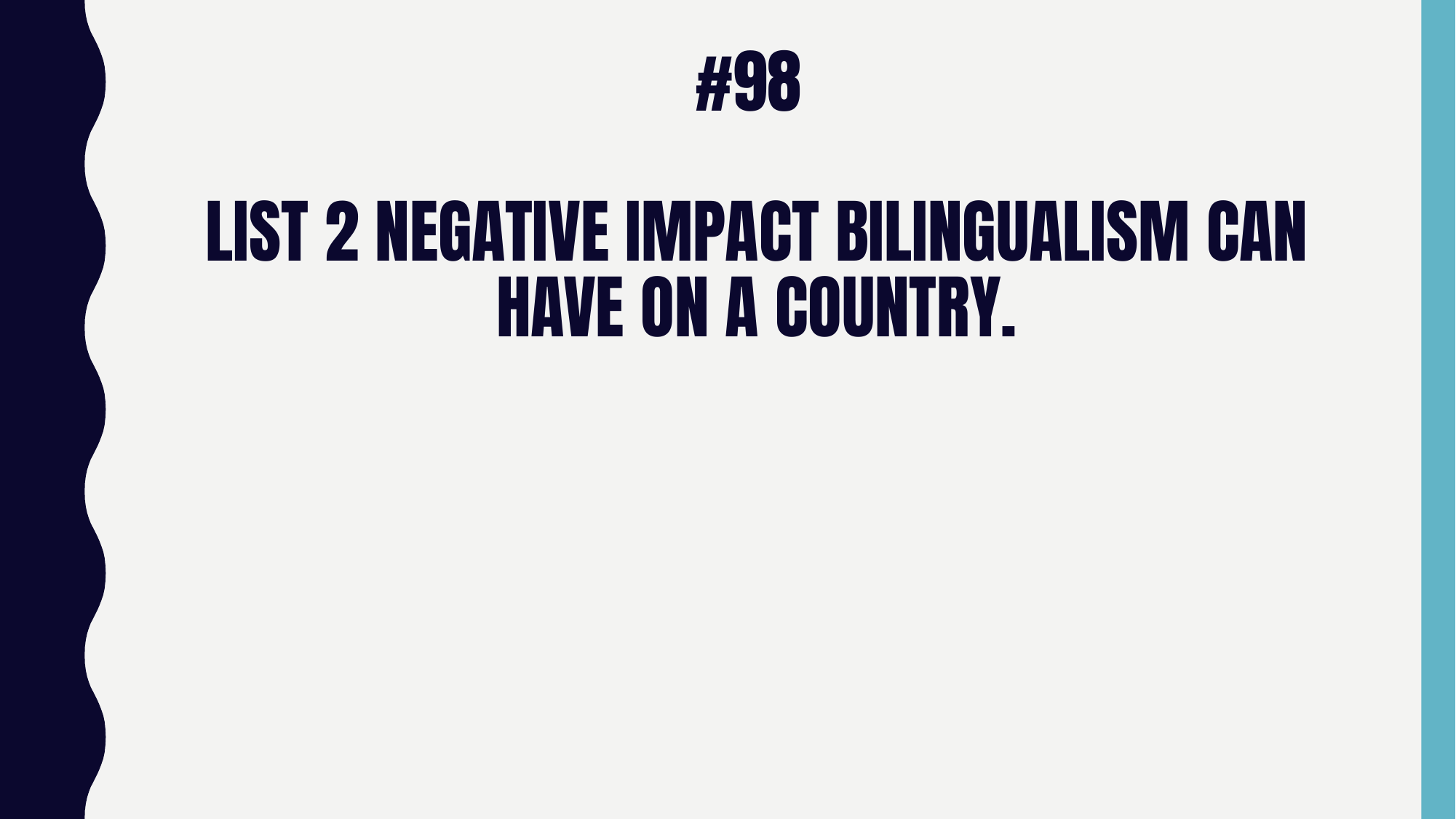

# #98 LIST 2 NEGATIVE IMPACT BILINGUALISM CAN HAVE ON A COUNTRY.